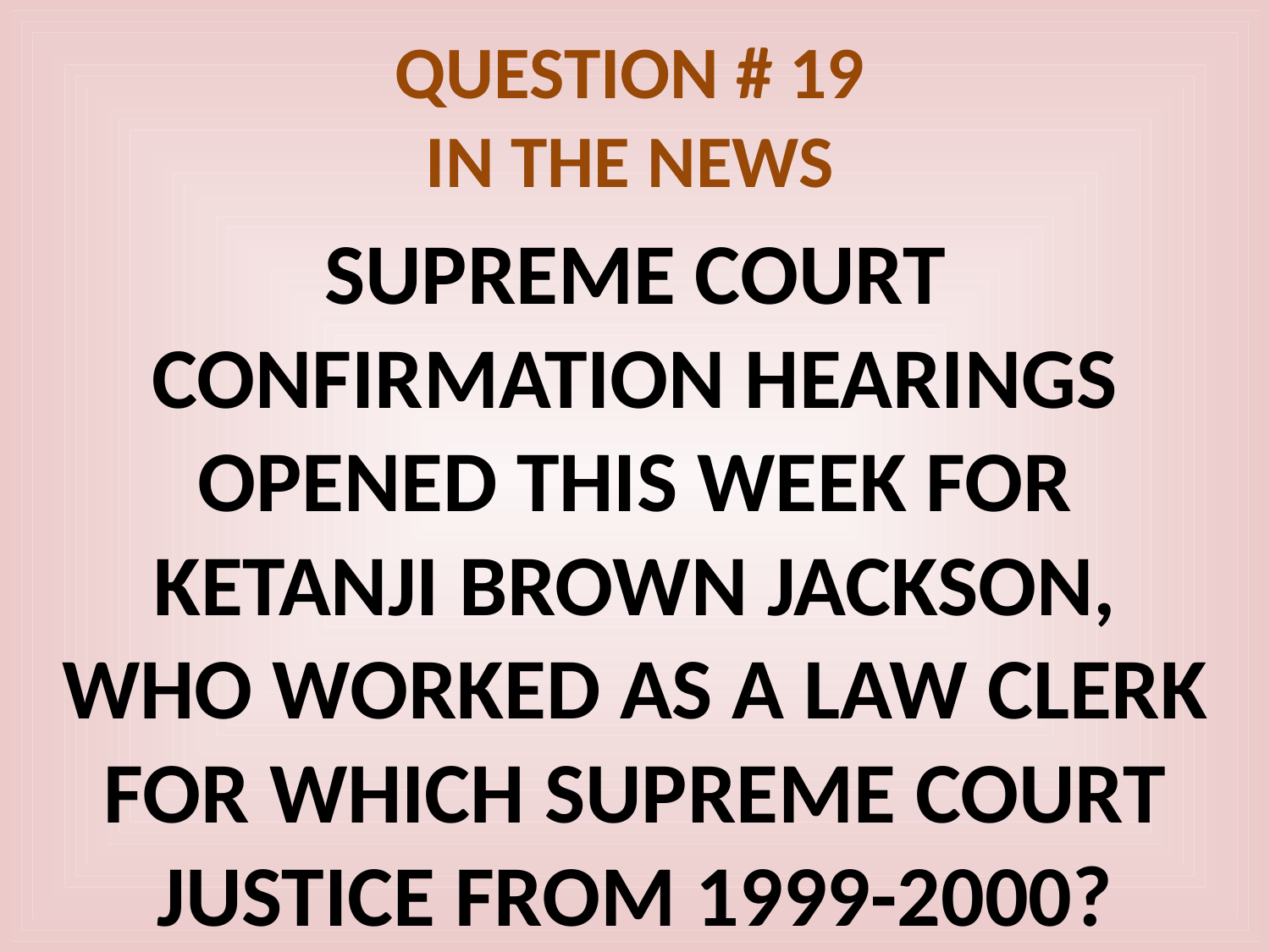

# QUESTION # 19 IN THE NEWS
SUPREME COURT CONFIRMATION HEARINGS OPENED THIS WEEK FOR KETANJI BROWN JACKSON, WHO WORKED AS A LAW CLERK FOR WHICH SUPREME COURT JUSTICE FROM 1999-2000?